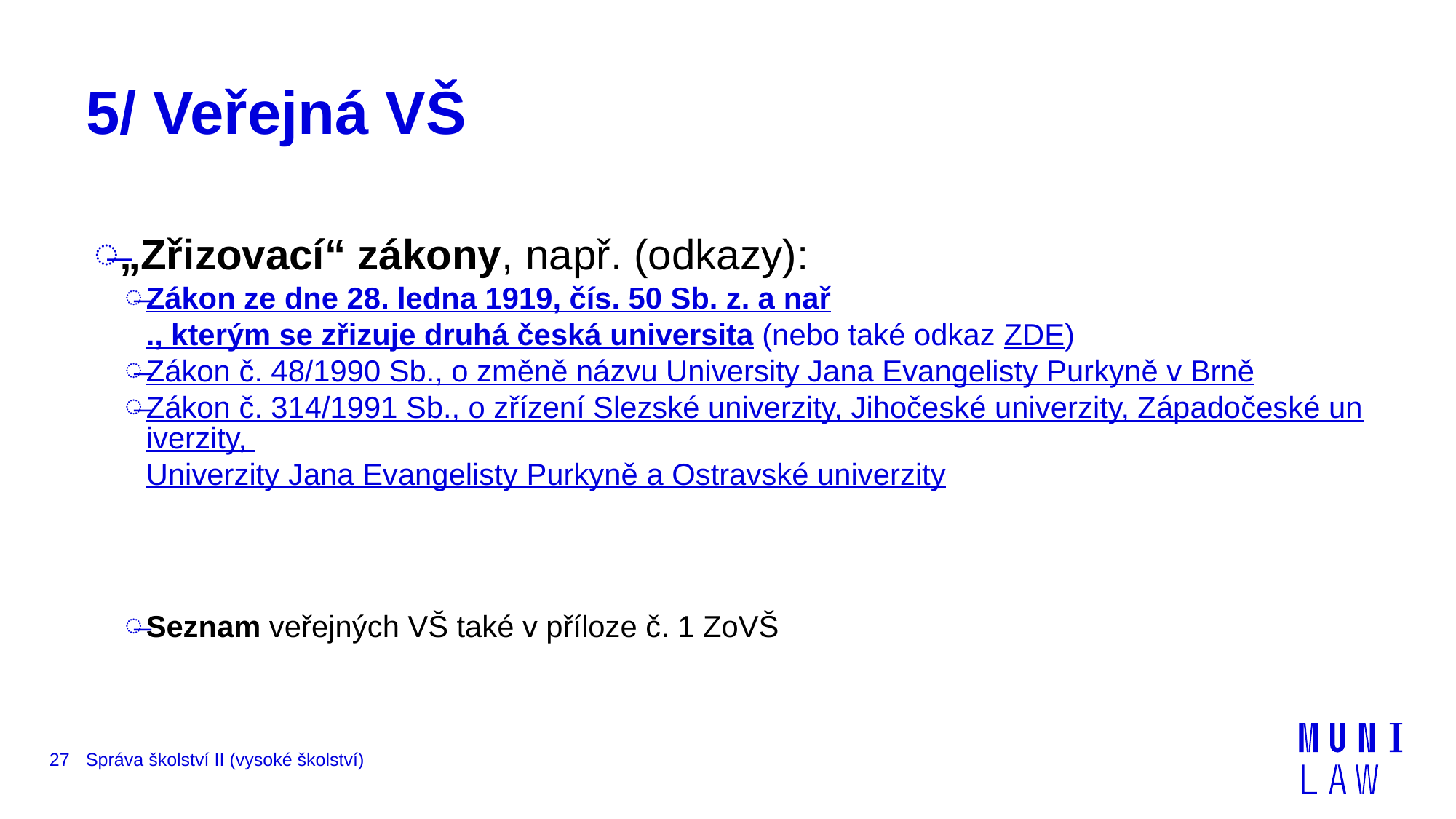

# 5/ Veřejná VŠ
„Zřizovací“ zákony, např. (odkazy):
Zákon ze dne 28. ledna 1919, čís. 50 Sb. z. a nař., kterým se zřizuje druhá česká universita (nebo také odkaz ZDE)
Zákon č. 48/1990 Sb., o změně názvu University Jana Evangelisty Purkyně v Brně
Zákon č. 314/1991 Sb., o zřízení Slezské univerzity, Jihočeské univerzity, Západočeské univerzity, Univerzity Jana Evangelisty Purkyně a Ostravské univerzity

Seznam veřejných VŠ také v příloze č. 1 ZoVŠ

27
Správa školství II (vysoké školství)